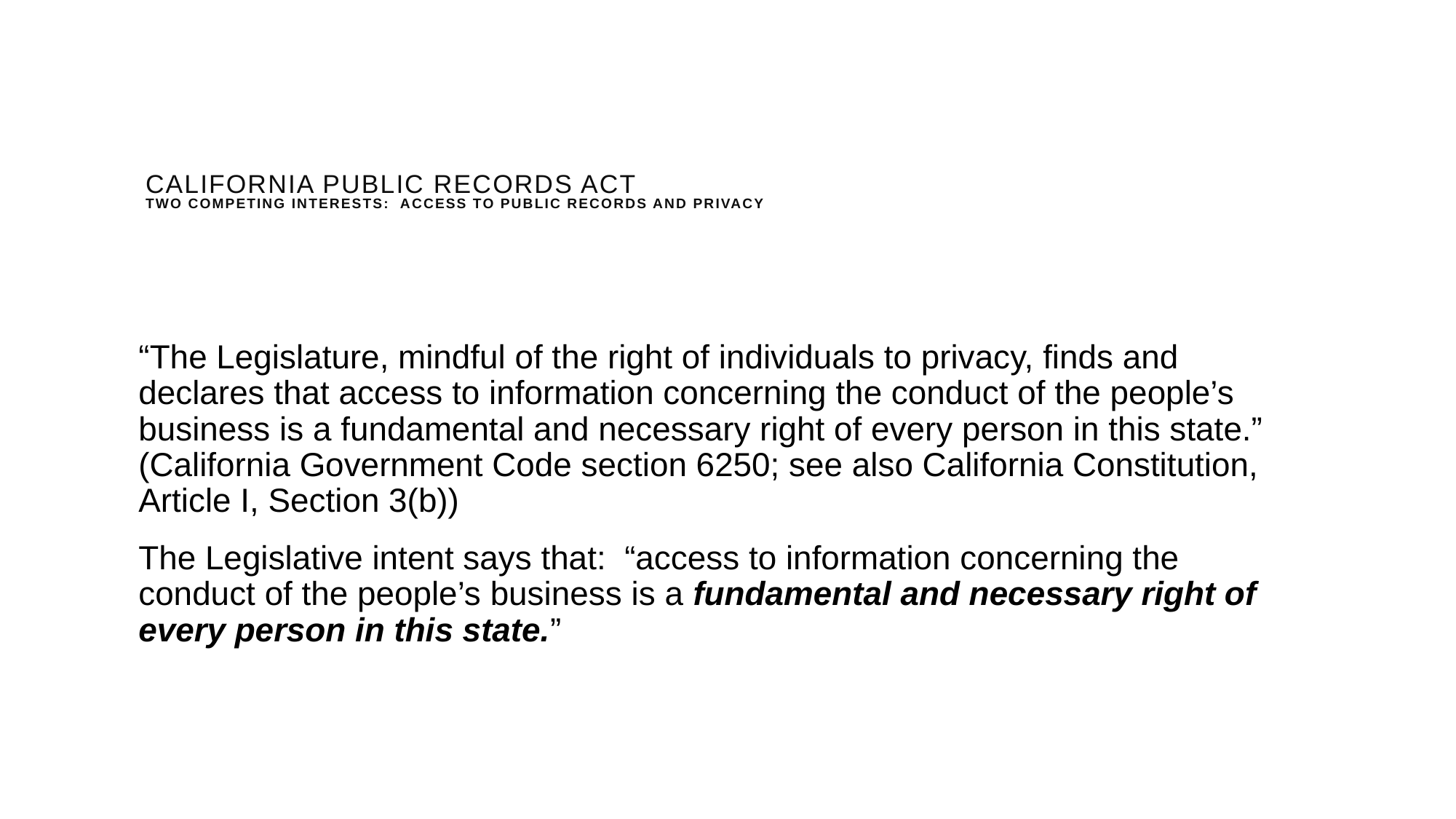

# California public Records Act Two Competing Interests:  Access to Public Records and Privacy

“The Legislature, mindful of the right of individuals to privacy, finds and declares that access to information concerning the conduct of the people’s business is a fundamental and necessary right of every person in this state.” (California Government Code section 6250; see also California Constitution, Article I, Section 3(b))
The Legislative intent says that:  “access to information concerning the conduct of the people’s business is a fundamental and necessary right of every person in this state.”